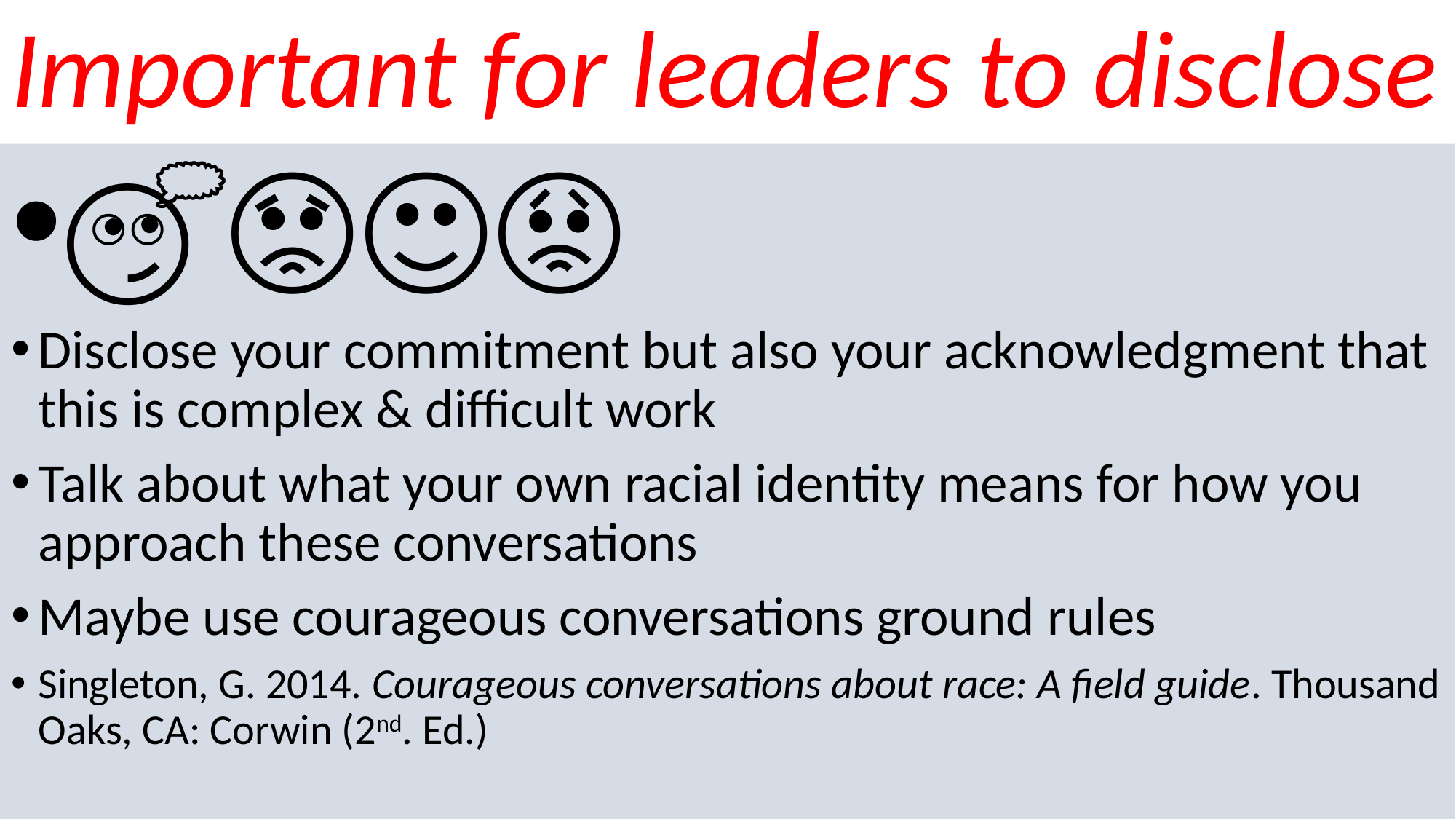

# Important for leaders to disclose
🤔😡🙂😟
Disclose your commitment but also your acknowledgment that this is complex & difficult work
Talk about what your own racial identity means for how you approach these conversations
Maybe use courageous conversations ground rules
Singleton, G. 2014. Courageous conversations about race: A field guide. Thousand Oaks, CA: Corwin (2nd. Ed.)